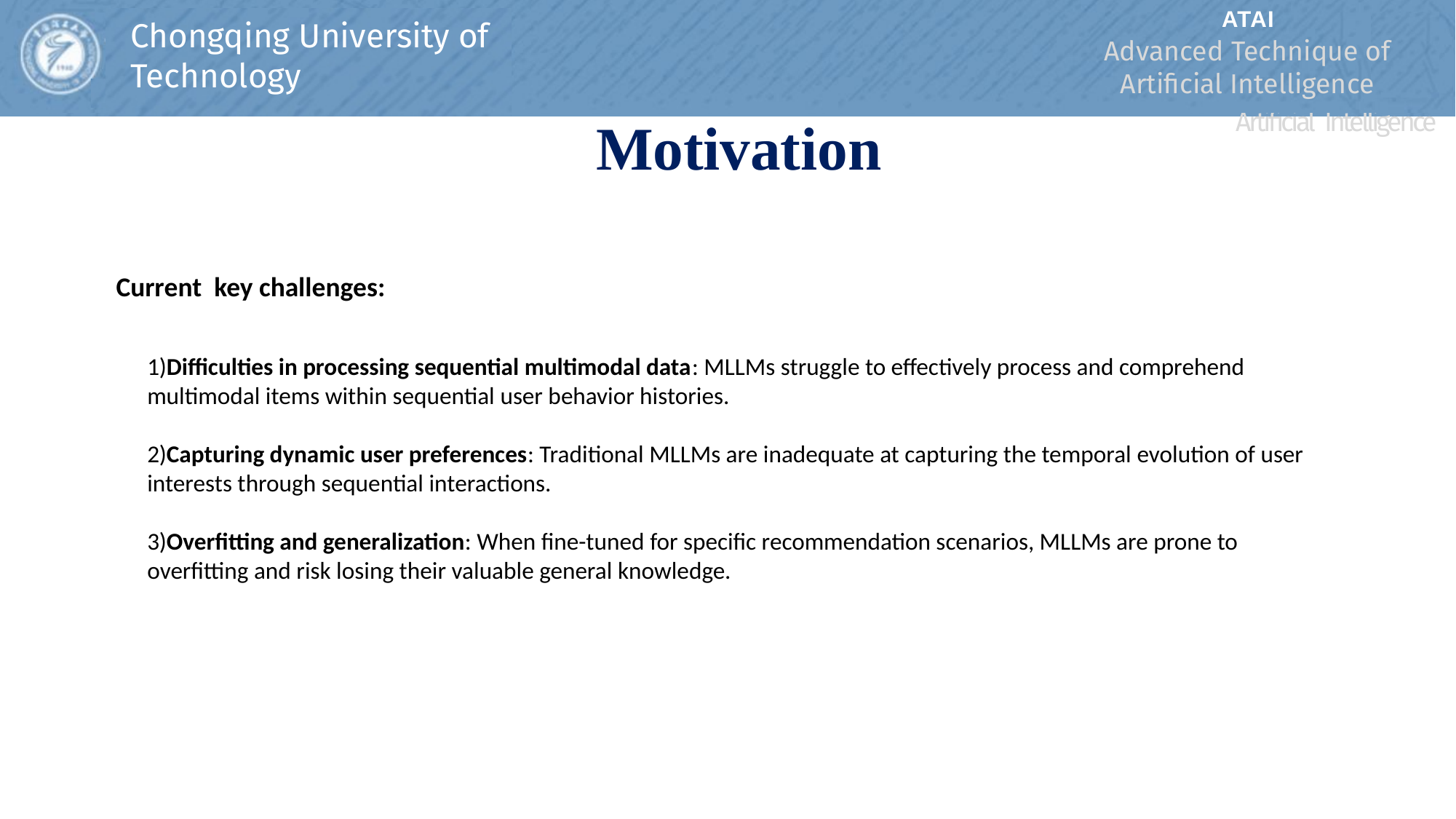

ATAI
Advanced Technique of Artificial Intelligence
ATAI
ChongqingUniversity	AdvancedTechniqueof
of Technology	Artificial Intelligence

Chongqing University of
Technology
Chongqing University	ATAI
of Technology	Advanced Techniqueof
Artificial Intelligence
Chongqing University of Technology
Chongqing University of Technology
 Motivation
Current  key challenges:
1)Difficulties in processing sequential multimodal data: MLLMs struggle to effectively process and comprehend multimodal items within sequential user behavior histories.

2)Capturing dynamic user preferences: Traditional MLLMs are inadequate at capturing the temporal evolution of user interests through sequential interactions.

3)Overfitting and generalization: When fine-tuned for specific recommendation scenarios, MLLMs are prone to overfitting and risk losing their valuable general knowledge.